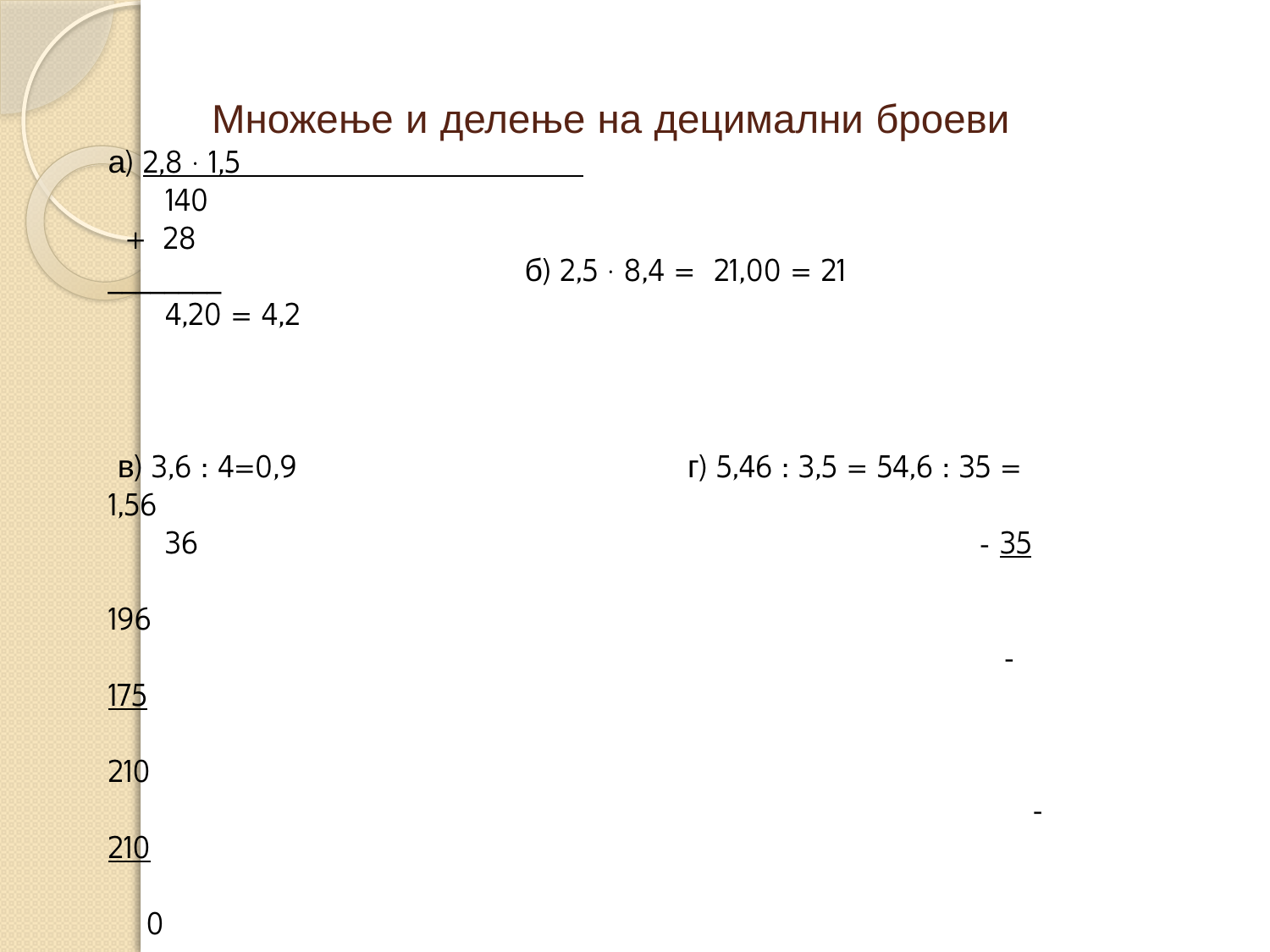

# Множење и делење на децимални броеви

а) 2,8 · 1,5
      140
  +  28
________
      4,20 = 4,2

 в) 3,6 : 4=0,9                                         г) 5,46 : 3,5 = 54,6 : 35 = 1,56
      36                                                                                  - 35
                                                                                                196
                                                                                              - 175
                                                                                                  210
                                                                                                 -210
                                                                                                       0

 б) 2,5 · 8,4 =  21,00 = 21